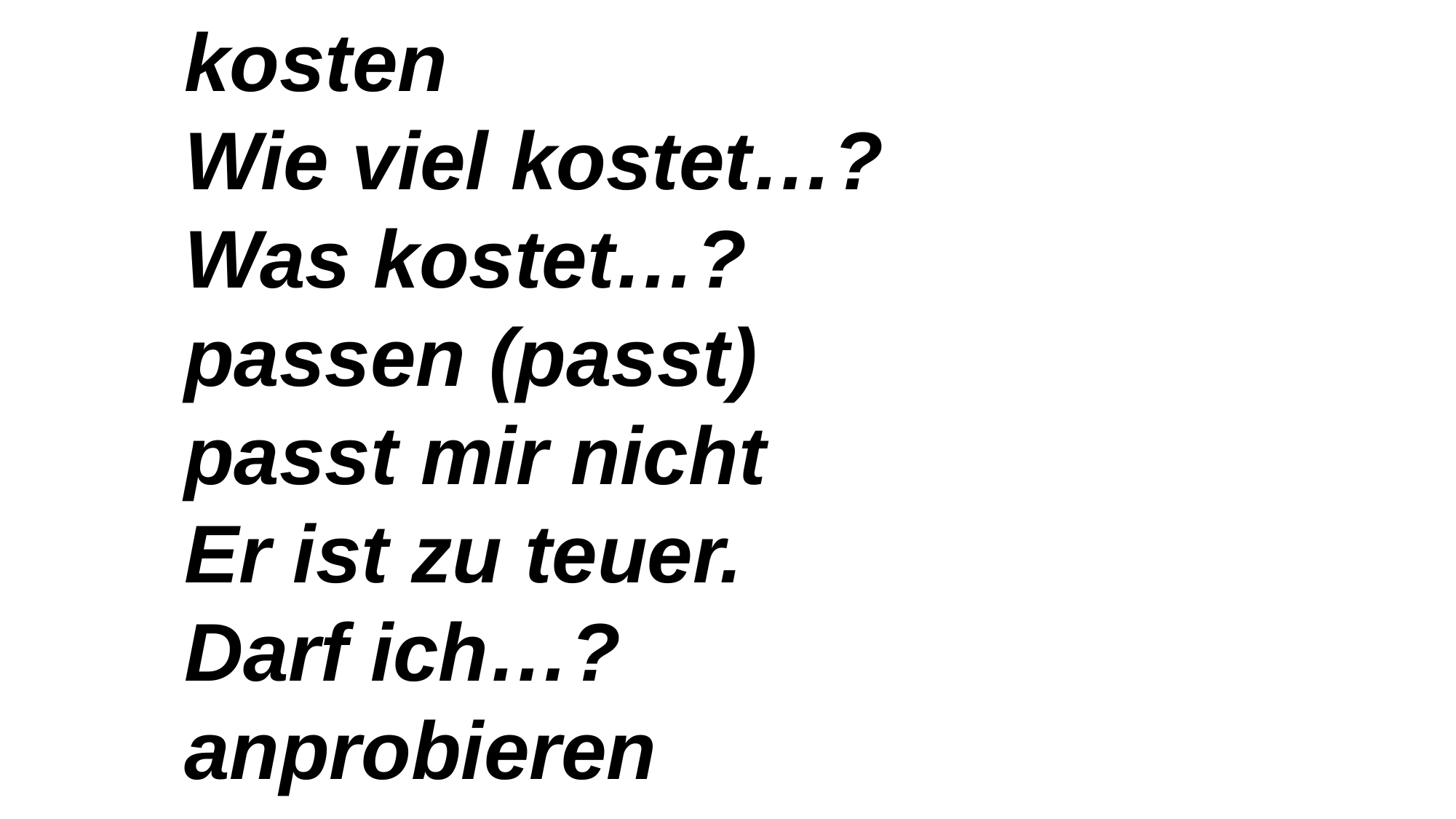

kosten
Wie viel kostet…?
Was kostet…?
passen (passt)
passt mir nicht
Er ist zu teuer.
Darf ich…?
anprobieren